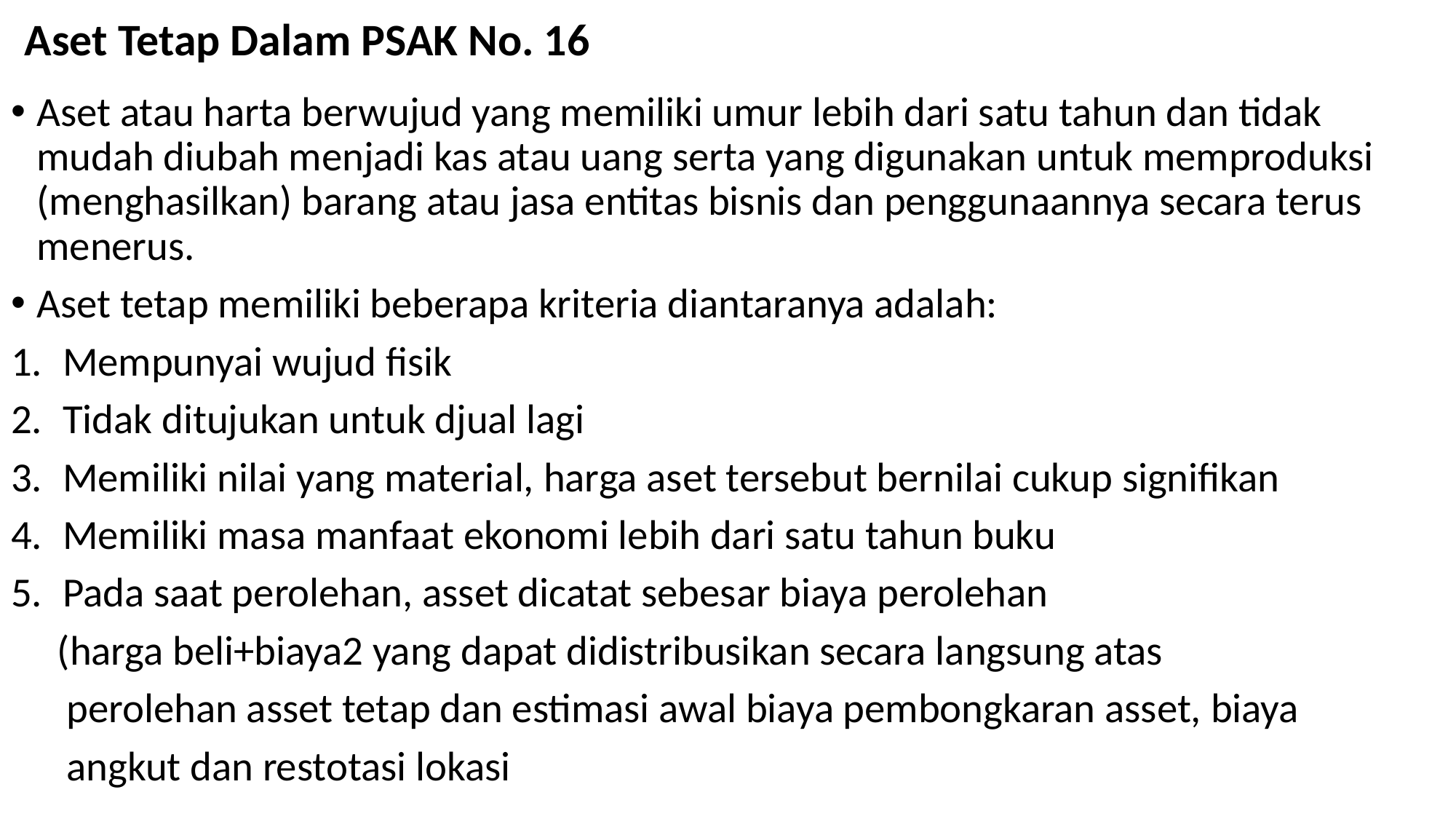

# Aset Tetap Dalam PSAK No. 16
Aset atau harta berwujud yang memiliki umur lebih dari satu tahun dan tidak mudah diubah menjadi kas atau uang serta yang digunakan untuk memproduksi (menghasilkan) barang atau jasa entitas bisnis dan penggunaannya secara terus menerus.
Aset tetap memiliki beberapa kriteria diantaranya adalah:
Mempunyai wujud fisik
Tidak ditujukan untuk djual lagi
Memiliki nilai yang material, harga aset tersebut bernilai cukup signifikan
Memiliki masa manfaat ekonomi lebih dari satu tahun buku
Pada saat perolehan, asset dicatat sebesar biaya perolehan
     (harga beli+biaya2 yang dapat didistribusikan secara langsung atas
      perolehan asset tetap dan estimasi awal biaya pembongkaran asset, biaya
      angkut dan restotasi lokasi